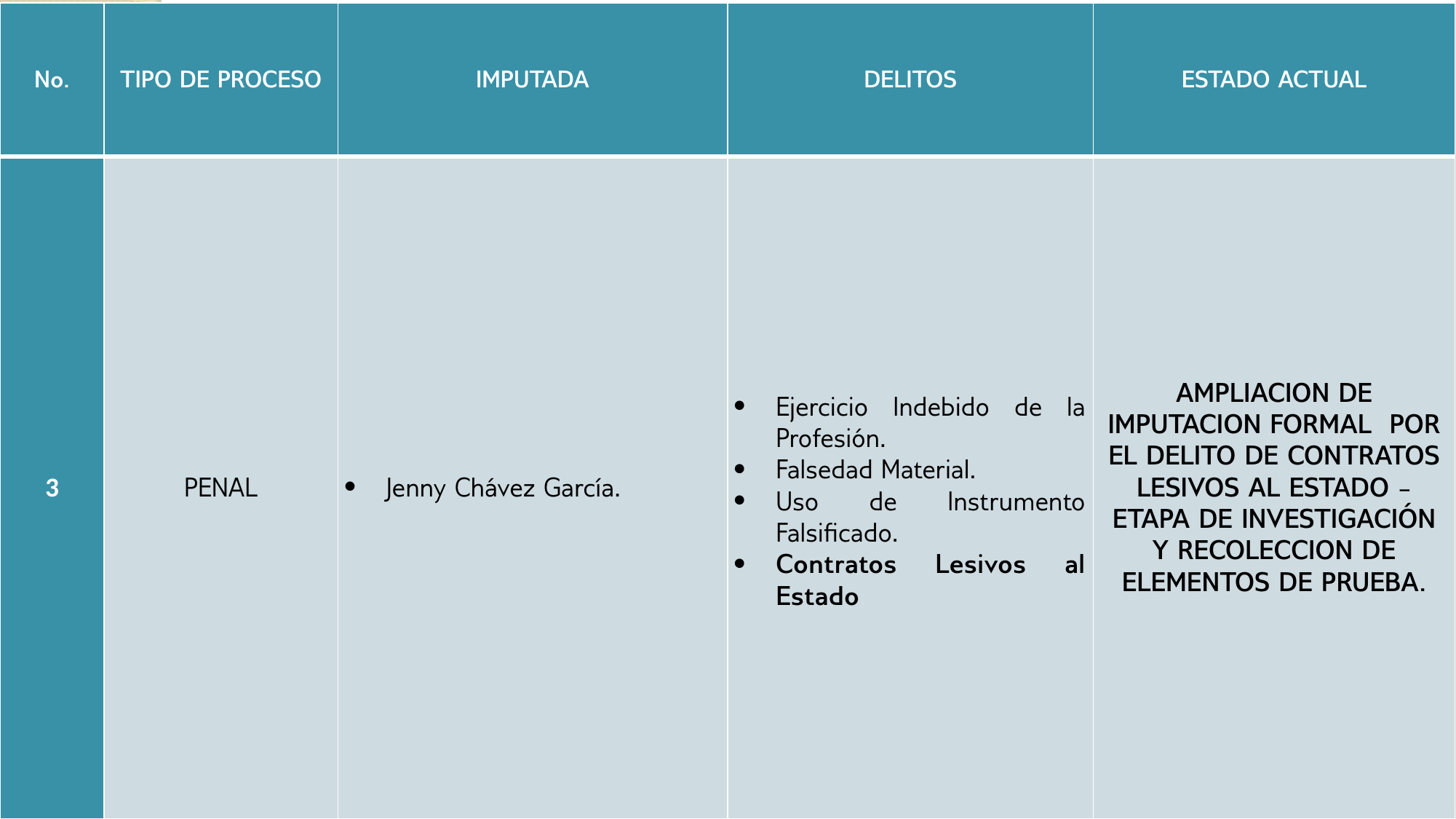

| No. | TIPO DE PROCESO | IMPUTADA | DELITOS | ESTADO ACTUAL |
| --- | --- | --- | --- | --- |
| 3 | PENAL | Jenny Chávez García. | Ejercicio Indebido de la Profesión. Falsedad Material. Uso de Instrumento Falsificado. Contratos Lesivos al Estado | AMPLIACION DE IMPUTACION FORMAL POR EL DELITO DE CONTRATOS LESIVOS AL ESTADO – ETAPA DE INVESTIGACIÓN Y RECOLECCION DE ELEMENTOS DE PRUEBA. |